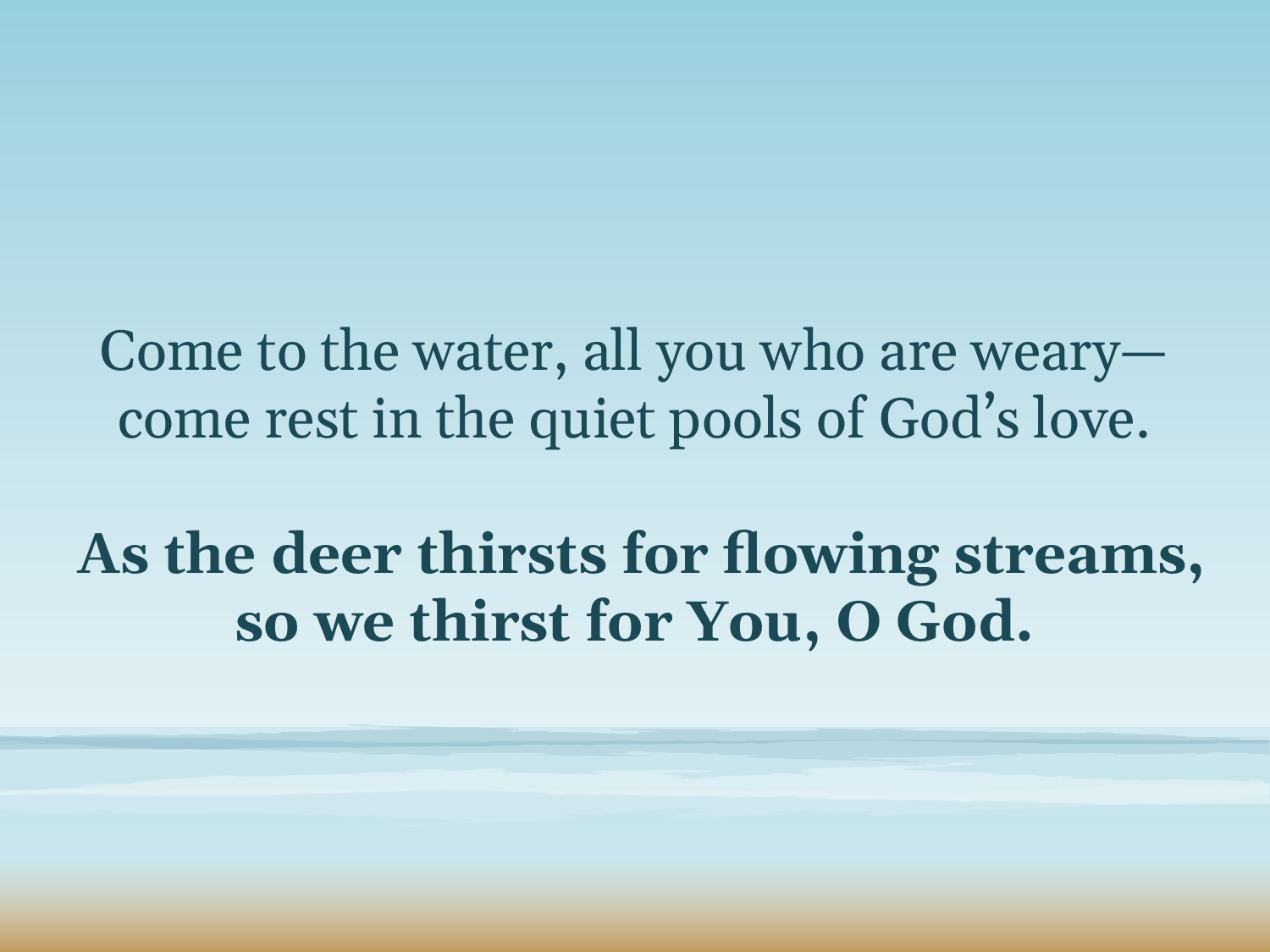

# Come to the water, all you who are weary— come rest in the quiet pools of God’s love. As the deer thirsts for flowing streams, so we thirst for You, O God.